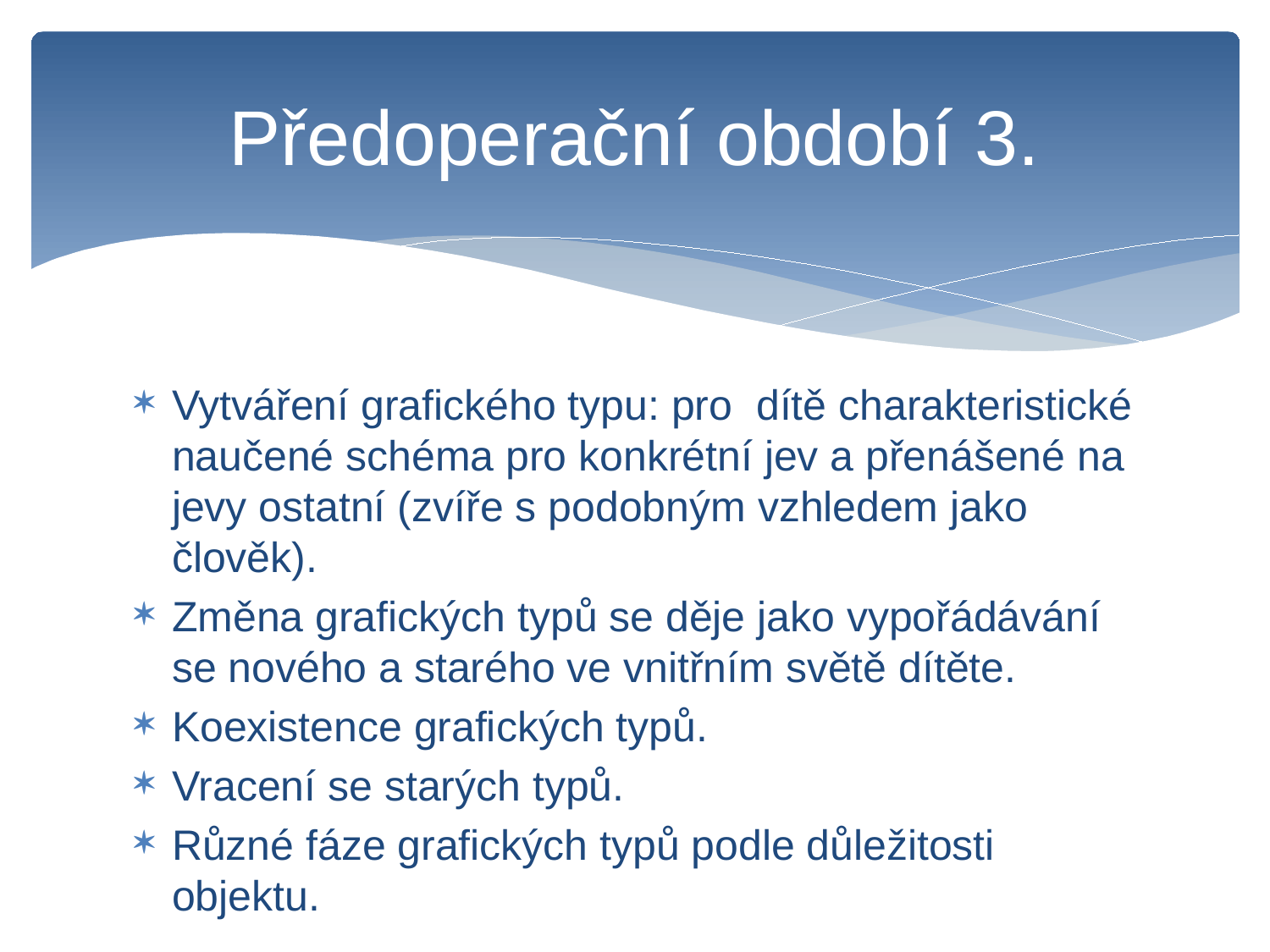

# Předoperační období 3.
Vytváření grafického typu: pro  dítě charakteristické naučené schéma pro konkrétní jev a přenášené na jevy ostatní (zvíře s podobným vzhledem jako člověk).
Změna grafických typů se děje jako vypořádávání se nového a starého ve vnitřním světě dítěte.
Koexistence grafických typů.
Vracení se starých typů.
Různé fáze grafických typů podle důležitosti objektu.